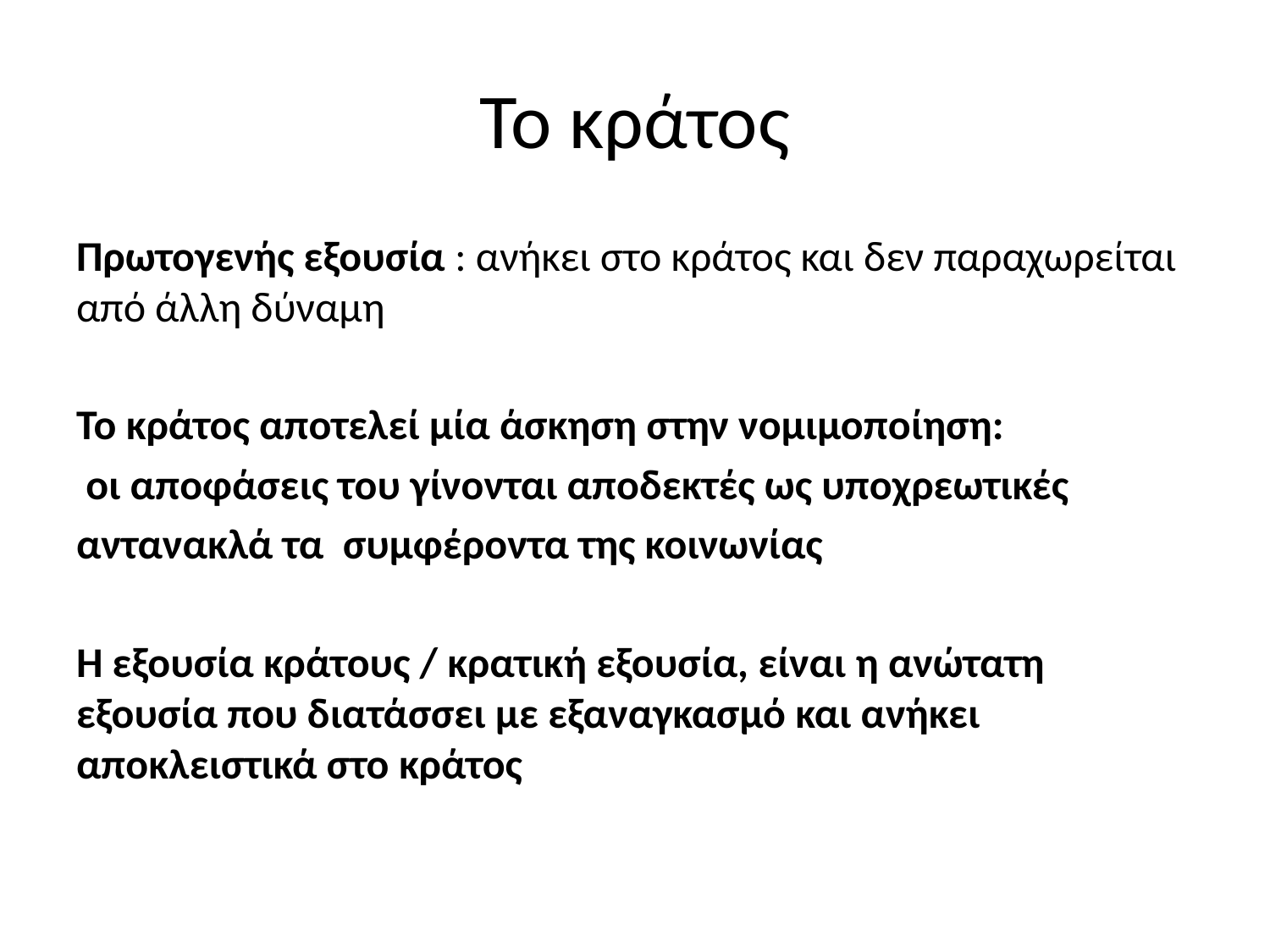

# Το κράτος
Πρωτογενής εξουσία : ανήκει στο κράτος και δεν παραχωρείται από άλλη δύναμη

Το κράτος αποτελεί μία άσκηση στην νομιμοποίηση:
 οι αποφάσεις του γίνονται αποδεκτές ως υποχρεωτικές
αντανακλά τα  συμφέροντα της κοινωνίας

Η εξουσία κράτους / κρατική εξουσία, είναι η ανώτατη εξουσία που διατάσσει με εξαναγκασμό και ανήκει αποκλειστικά στο κράτος